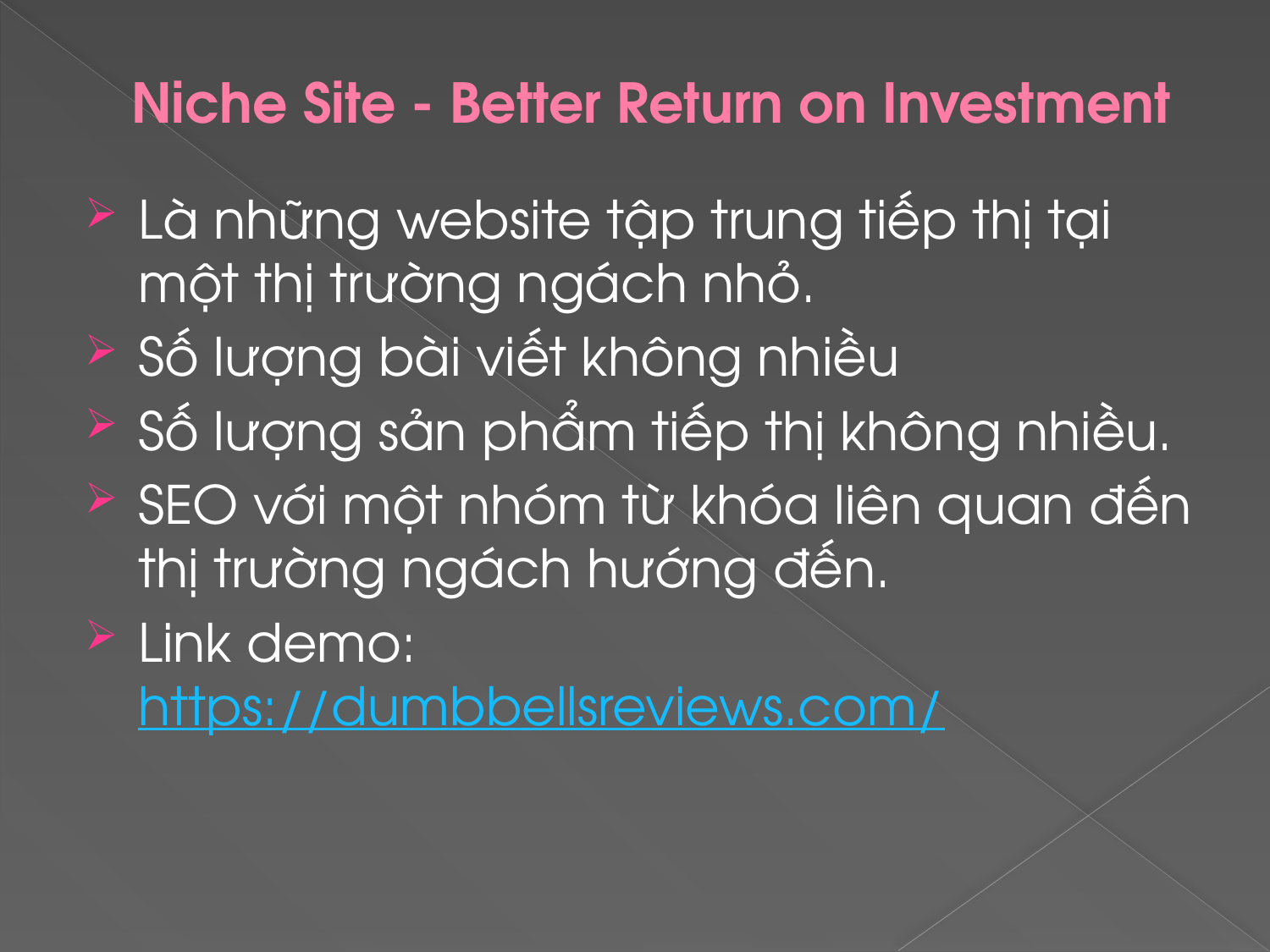

# Niche Site - Better Return on Investment
Là những website tập trung tiếp thị tại một thị trường ngách nhỏ.
Số lượng bài viết không nhiều
Số lượng sản phẩm tiếp thị không nhiều.
SEO với một nhóm từ khóa liên quan đến thị trường ngách hướng đến.
Link demo: https://dumbbellsreviews.com/